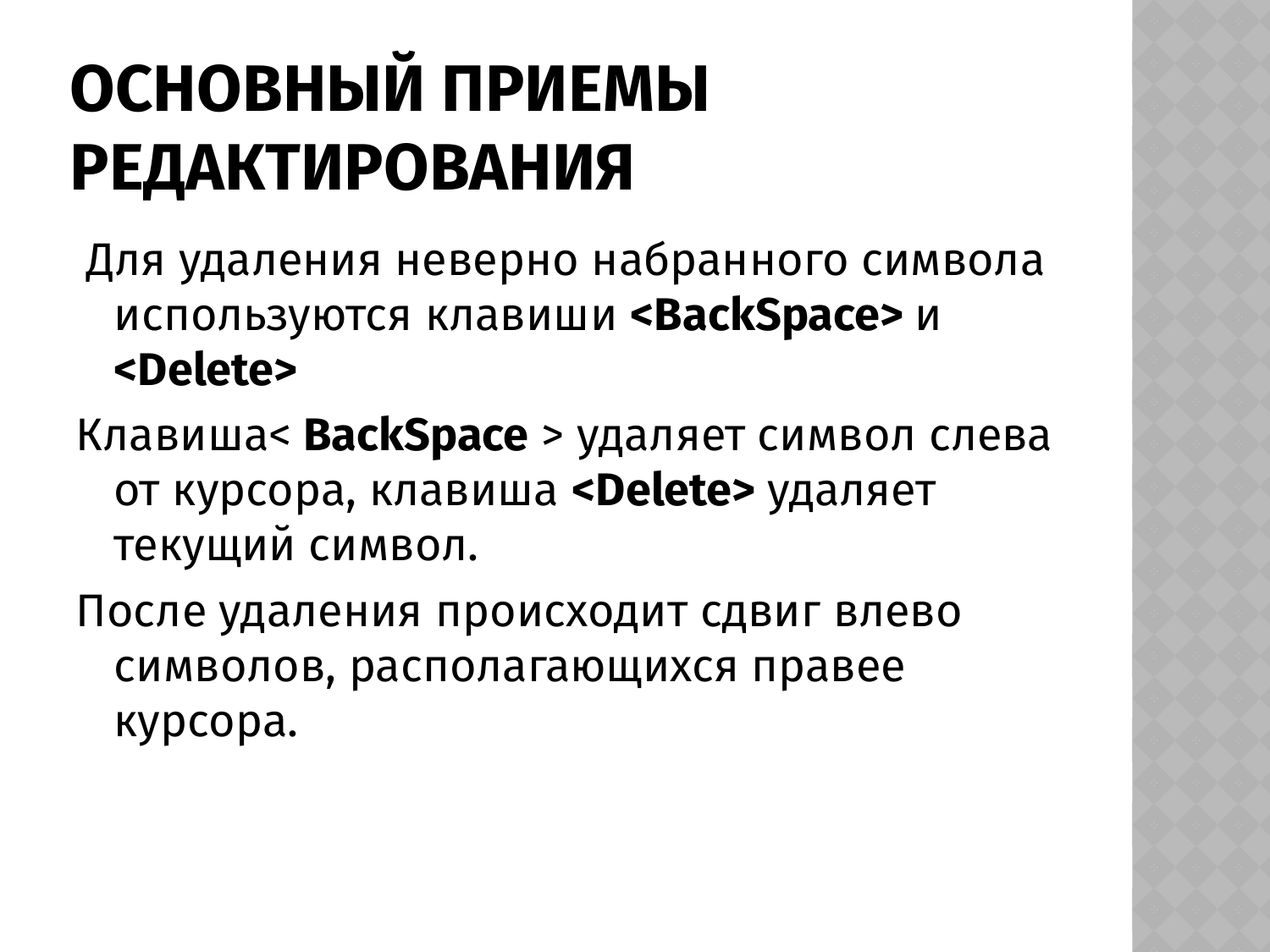

# Основный приемы редактирования
 Для удаления неверно набранного символа используются клавиши <ВасkSpace> и <Delete>
Клавиша< ВасkSpace > удаляет символ слева от курсора, клавиша <Delete> удаляет текущий символ.
После удаления происходит сдвиг влево символов, располагающихся правее курсора.